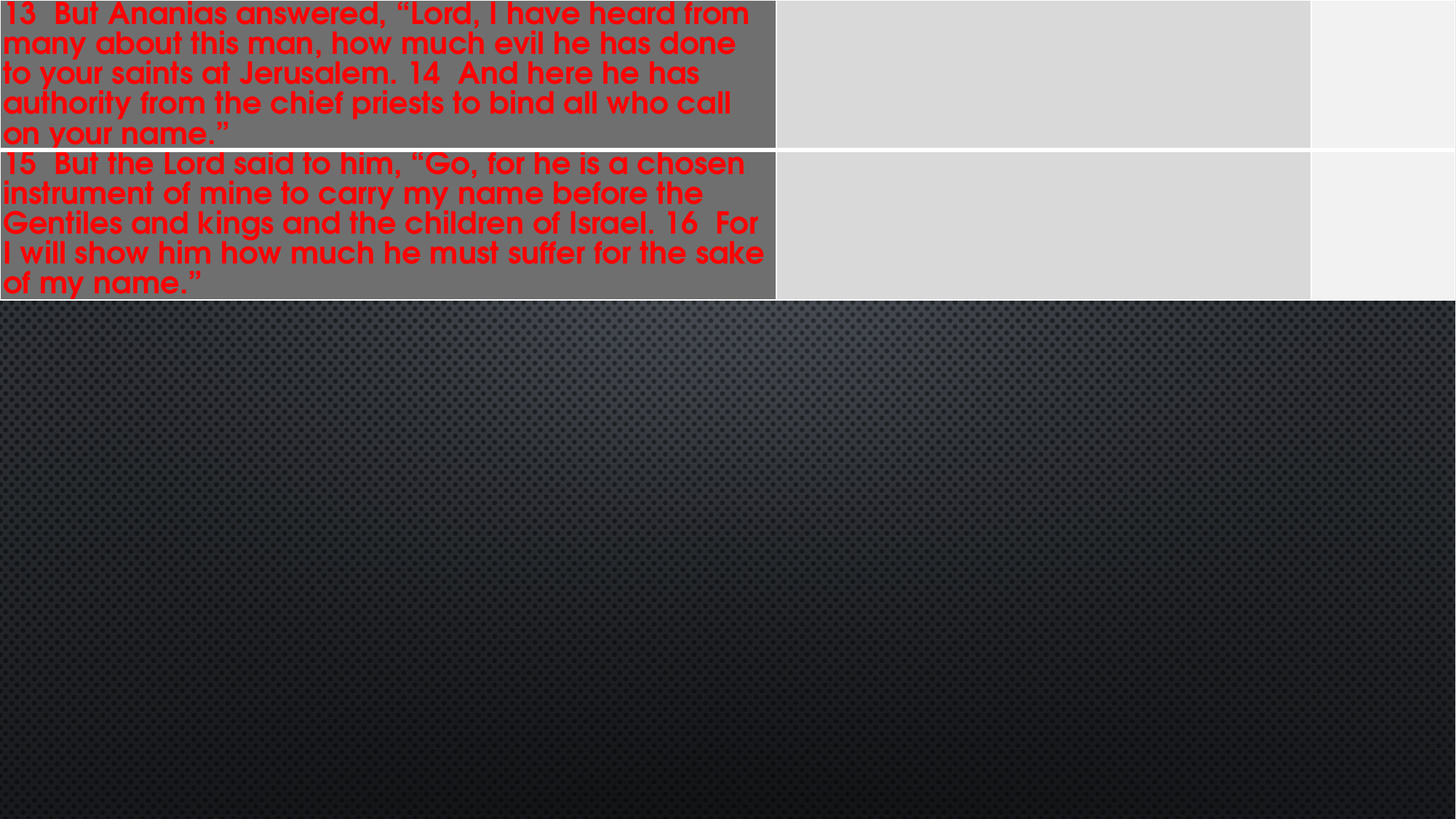

| 13  But Ananias answered, “Lord, I have heard from many about this man, how much evil he has done to your saints at Jerusalem. 14  And here he has authority from the chief priests to bind all who call on your name.” |  |  |
| --- | --- | --- |
| 15  But the Lord said to him, “Go, for he is a chosen instrument of mine to carry my name before the Gentiles and kings and the children of Israel. 16  For I will show him how much he must suffer for the sake of my name.” |  |  |
# PAUL: CONVERSION